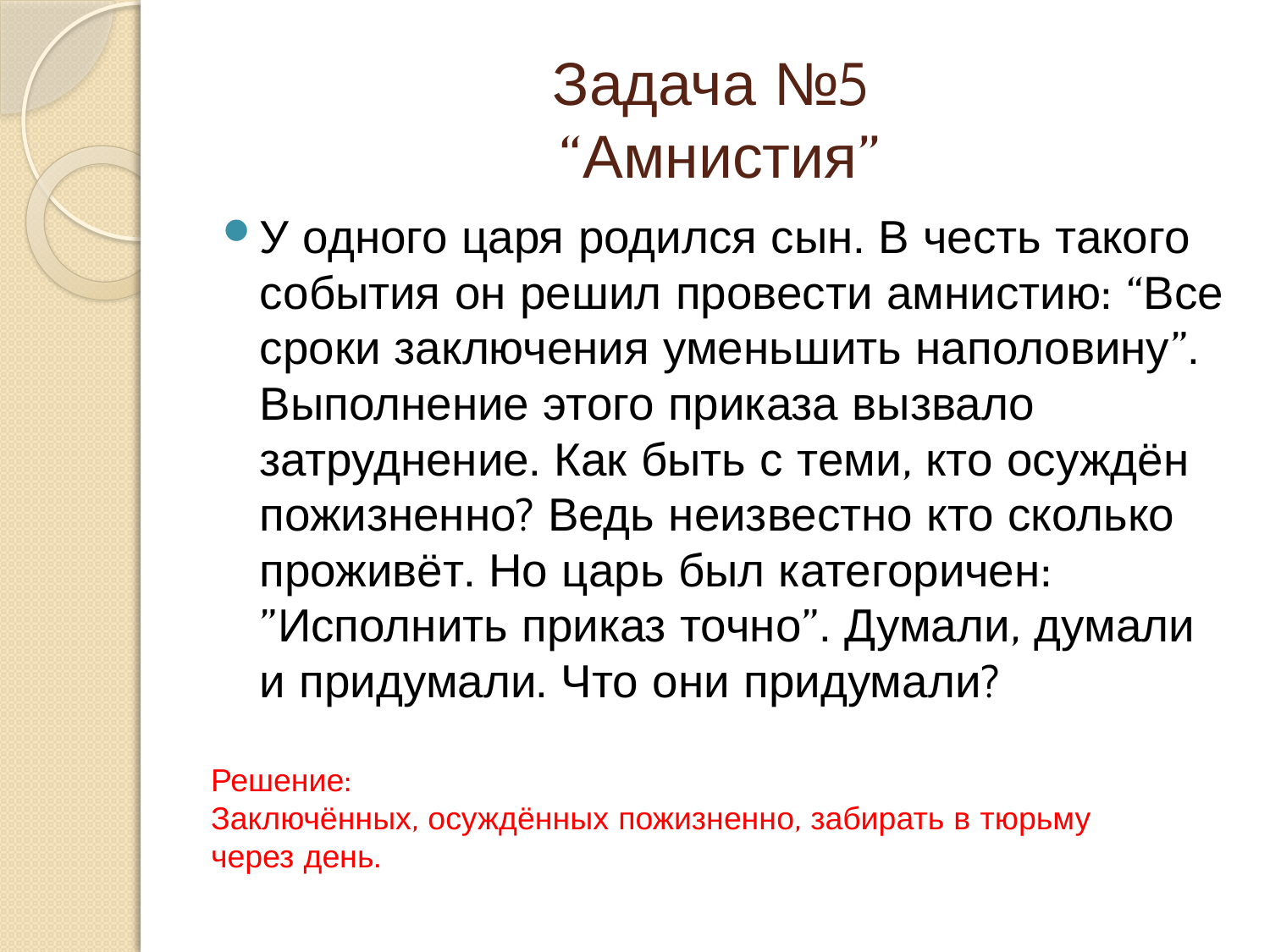

# Задача №5 “Амнистия”
У одного царя родился сын. В честь такого события он решил провести амнистию: “Все сроки заключения уменьшить наполовину”. Выполнение этого приказа вызвало затруднение. Как быть с теми, кто осуждён пожизненно? Ведь неизвестно кто сколько проживёт. Но царь был категоричен: ”Исполнить приказ точно”. Думали, думали и придумали. Что они придумали?

Решение:
Заключённых, осуждённых пожизненно, забирать в тюрьму через день.